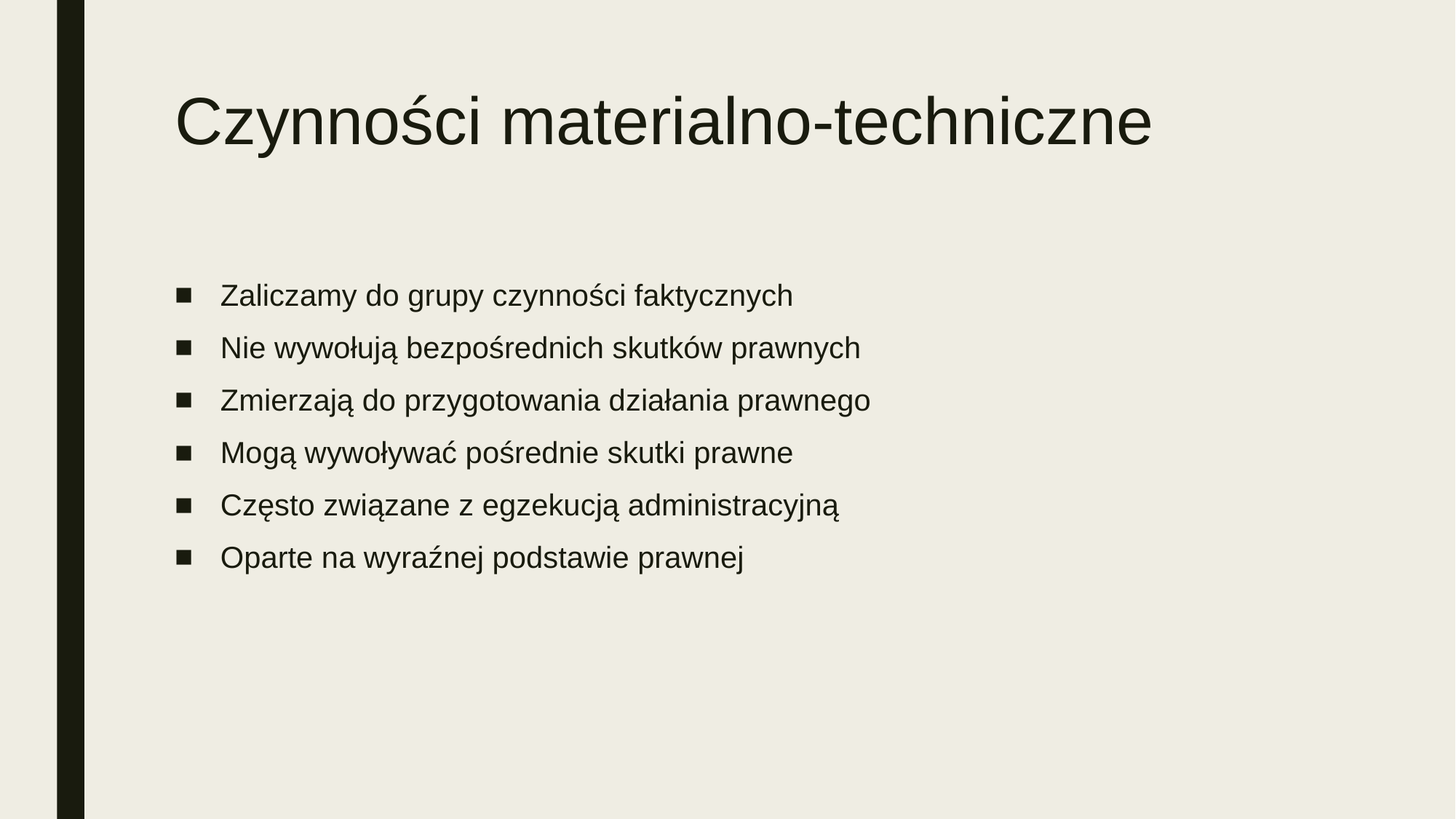

# Czynności materialno-techniczne
Zaliczamy do grupy czynności faktycznych
Nie wywołują bezpośrednich skutków prawnych
Zmierzają do przygotowania działania prawnego
Mogą wywoływać pośrednie skutki prawne
Często związane z egzekucją administracyjną
Oparte na wyraźnej podstawie prawnej